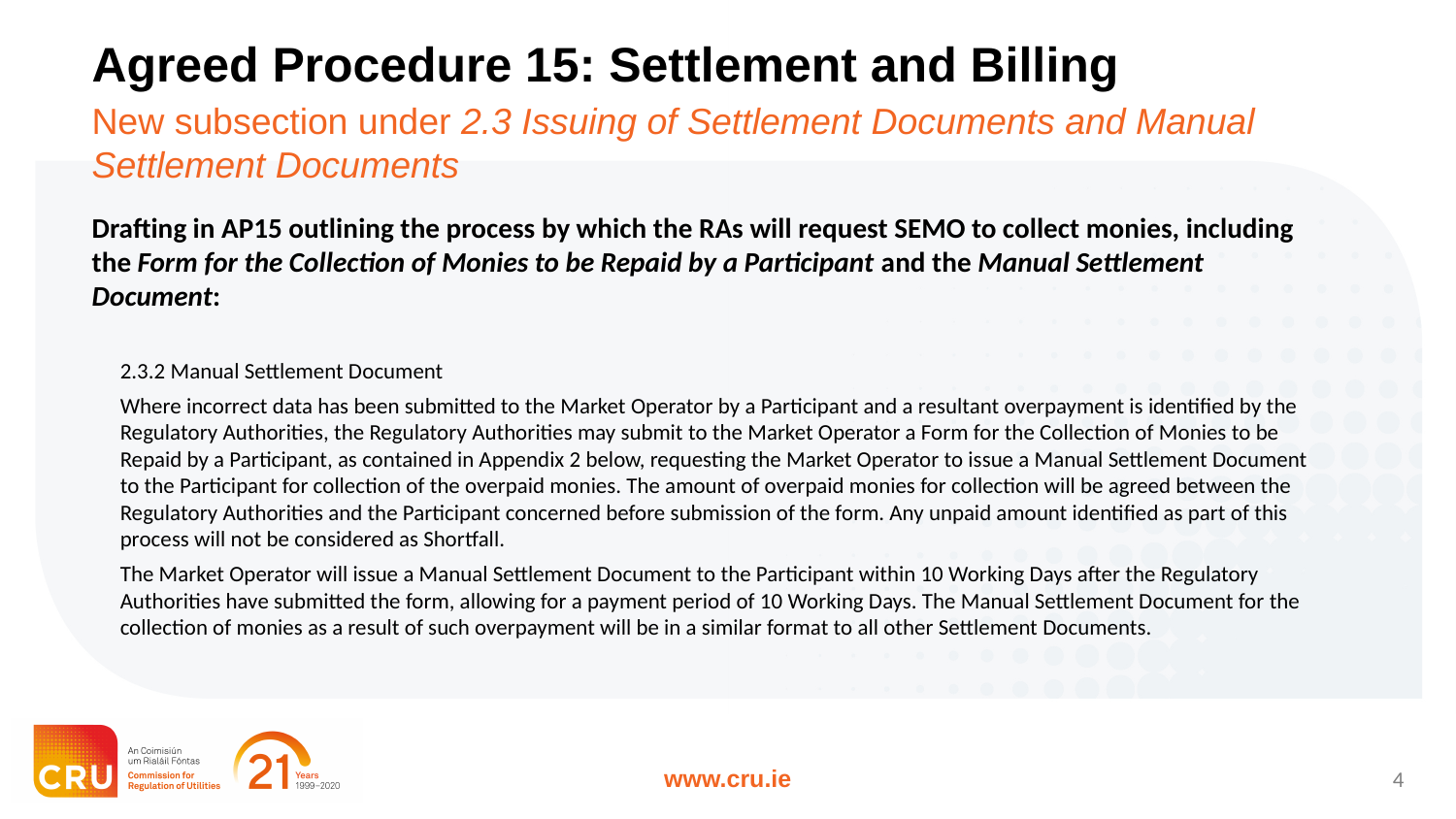

# Agreed Procedure 15: Settlement and Billing
New subsection under 2.3 Issuing of Settlement Documents and Manual Settlement Documents
Drafting in AP15 outlining the process by which the RAs will request SEMO to collect monies, including the Form for the Collection of Monies to be Repaid by a Participant and the Manual Settlement Document:

2.3.2 Manual Settlement Document
Where incorrect data has been submitted to the Market Operator by a Participant and a resultant overpayment is identified by the Regulatory Authorities, the Regulatory Authorities may submit to the Market Operator a Form for the Collection of Monies to be Repaid by a Participant, as contained in Appendix 2 below, requesting the Market Operator to issue a Manual Settlement Document to the Participant for collection of the overpaid monies. The amount of overpaid monies for collection will be agreed between the Regulatory Authorities and the Participant concerned before submission of the form. Any unpaid amount identified as part of this process will not be considered as Shortfall.
The Market Operator will issue a Manual Settlement Document to the Participant within 10 Working Days after the Regulatory Authorities have submitted the form, allowing for a payment period of 10 Working Days. The Manual Settlement Document for the collection of monies as a result of such overpayment will be in a similar format to all other Settlement Documents.

4